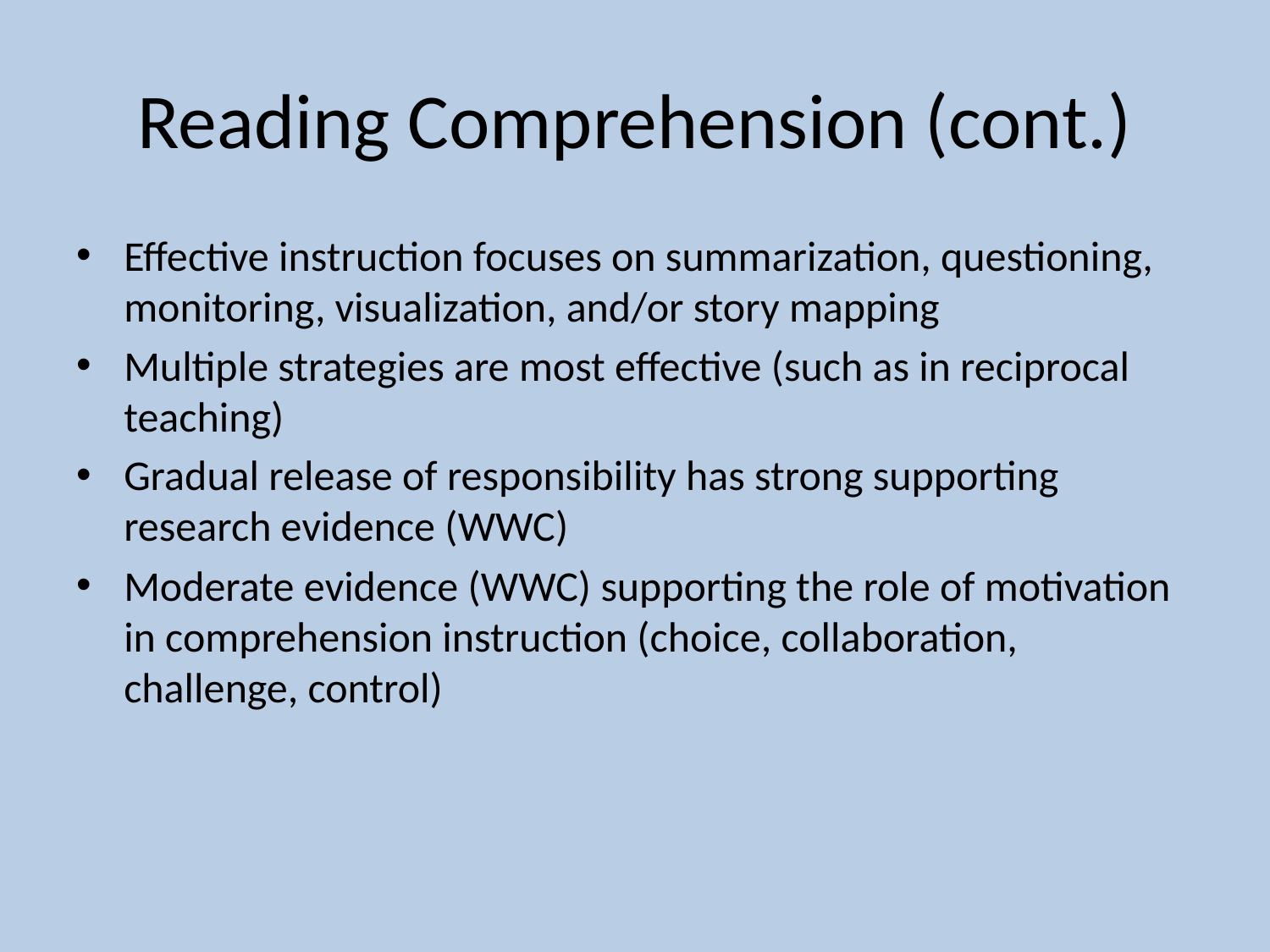

# Reading Comprehension (cont.)
Effective instruction focuses on summarization, questioning, monitoring, visualization, and/or story mapping
Multiple strategies are most effective (such as in reciprocal teaching)
Gradual release of responsibility has strong supporting research evidence (WWC)
Moderate evidence (WWC) supporting the role of motivation in comprehension instruction (choice, collaboration, challenge, control)